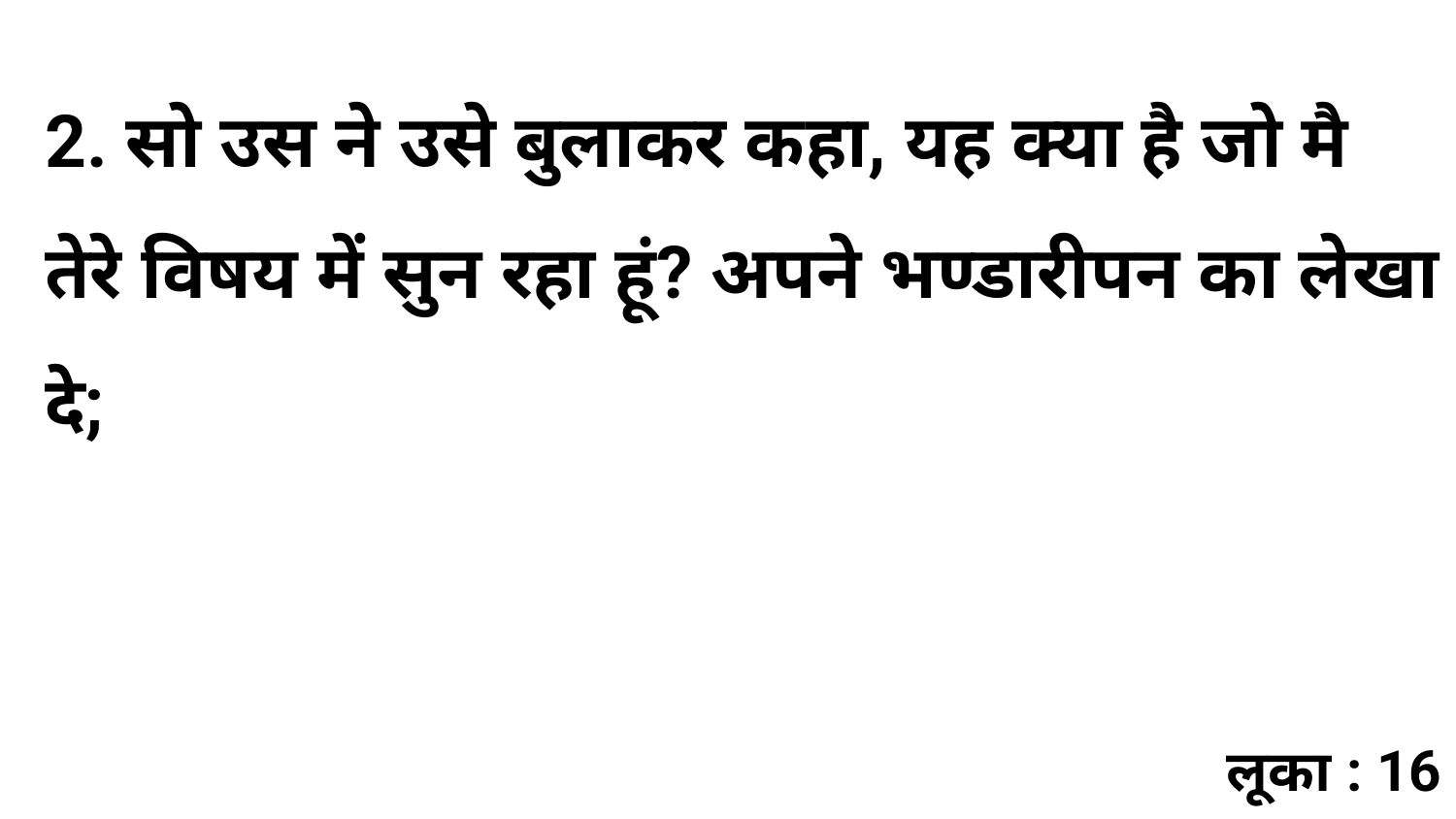

2. सो उस ने उसे बुलाकर कहा, यह क्या है जो मै तेरे विषय में सुन रहा हूं? अपने भण्डारीपन का लेखा दे;
लूका : 16